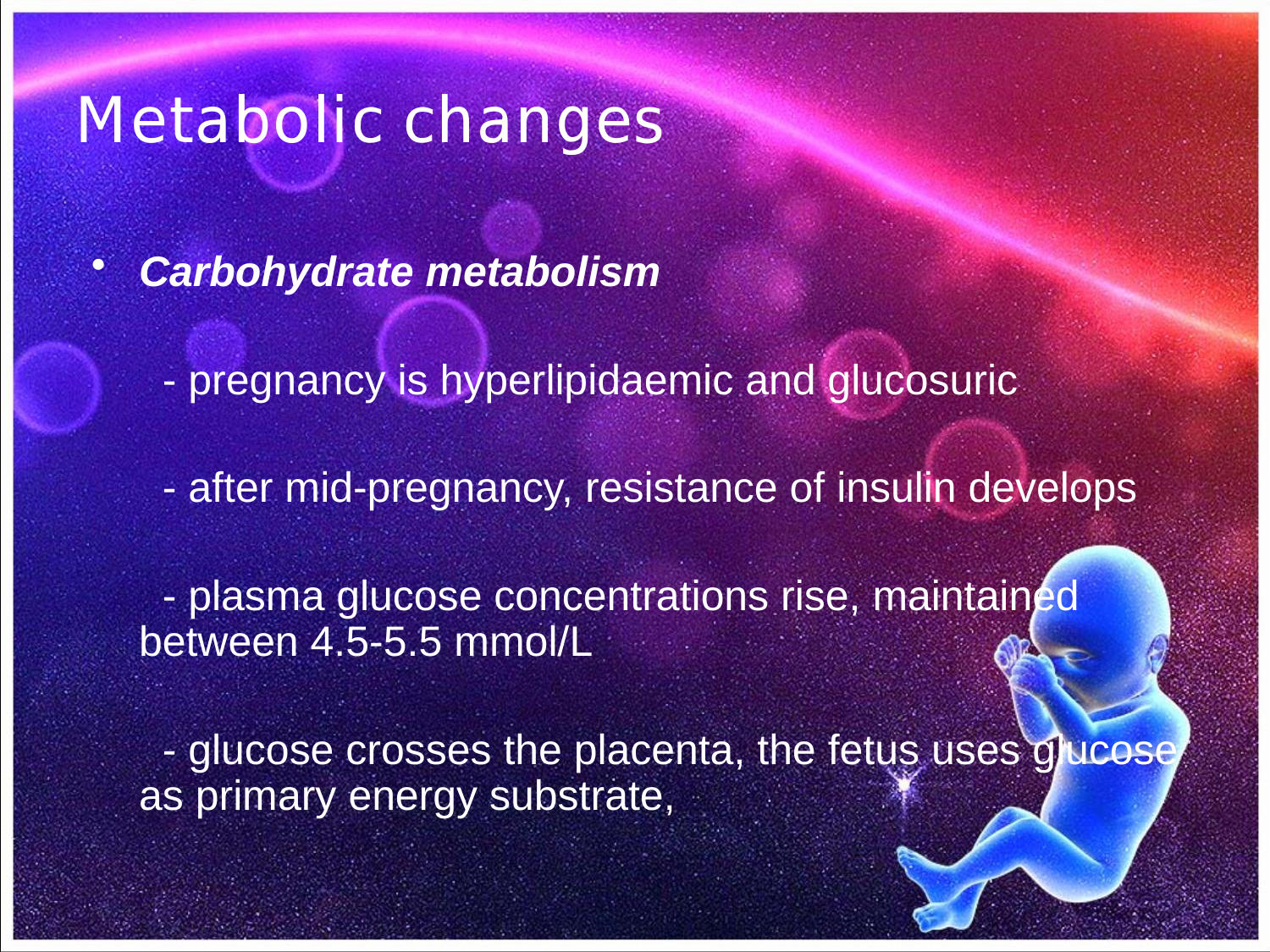

# Metabolic changes
Carbohydrate metabolism

      - pregnancy is hyperlipidaemic and glucosuric

      - after mid-pregnancy, resistance of insulin develops

      - plasma glucose concentrations rise, maintained between 4.5-5.5 mmol/L

      - glucose crosses the placenta, the fetus uses glucose as primary energy substrate,